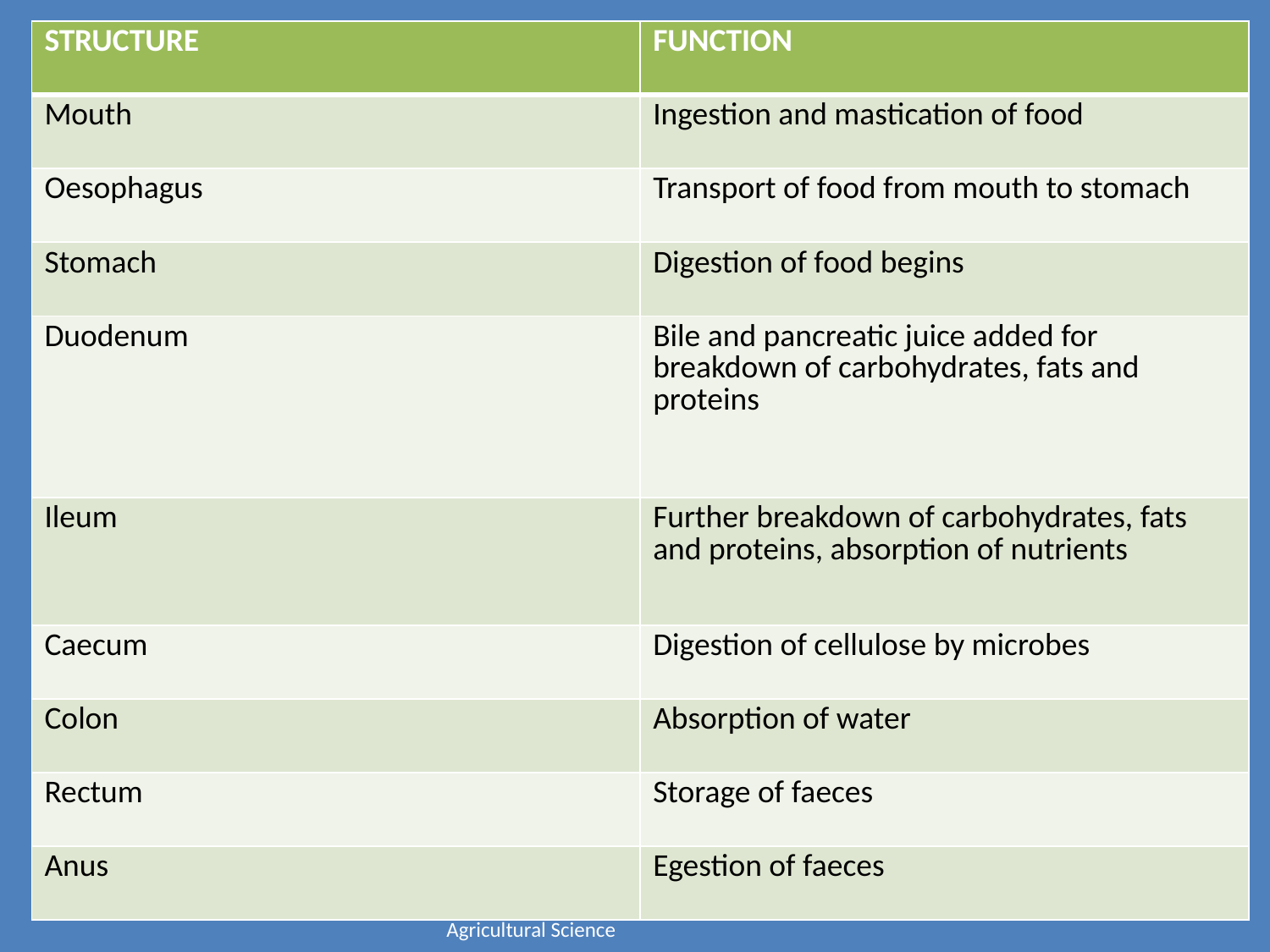

| STRUCTURE | FUNCTION |
| --- | --- |
| Mouth | Ingestion and mastication of food |
| Oesophagus | Transport of food from mouth to stomach |
| Stomach | Digestion of food begins |
| Duodenum | Bile and pancreatic juice added for breakdown of carbohydrates, fats and proteins |
| Ileum | Further breakdown of carbohydrates, fats and proteins, absorption of nutrients |
| Caecum | Digestion of cellulose by microbes |
| Colon | Absorption of water |
| Rectum | Storage of faeces |
| Anus | Egestion of faeces |
Derek Ramdatt/ Rio Claro East Secondary/ Agricultural Science